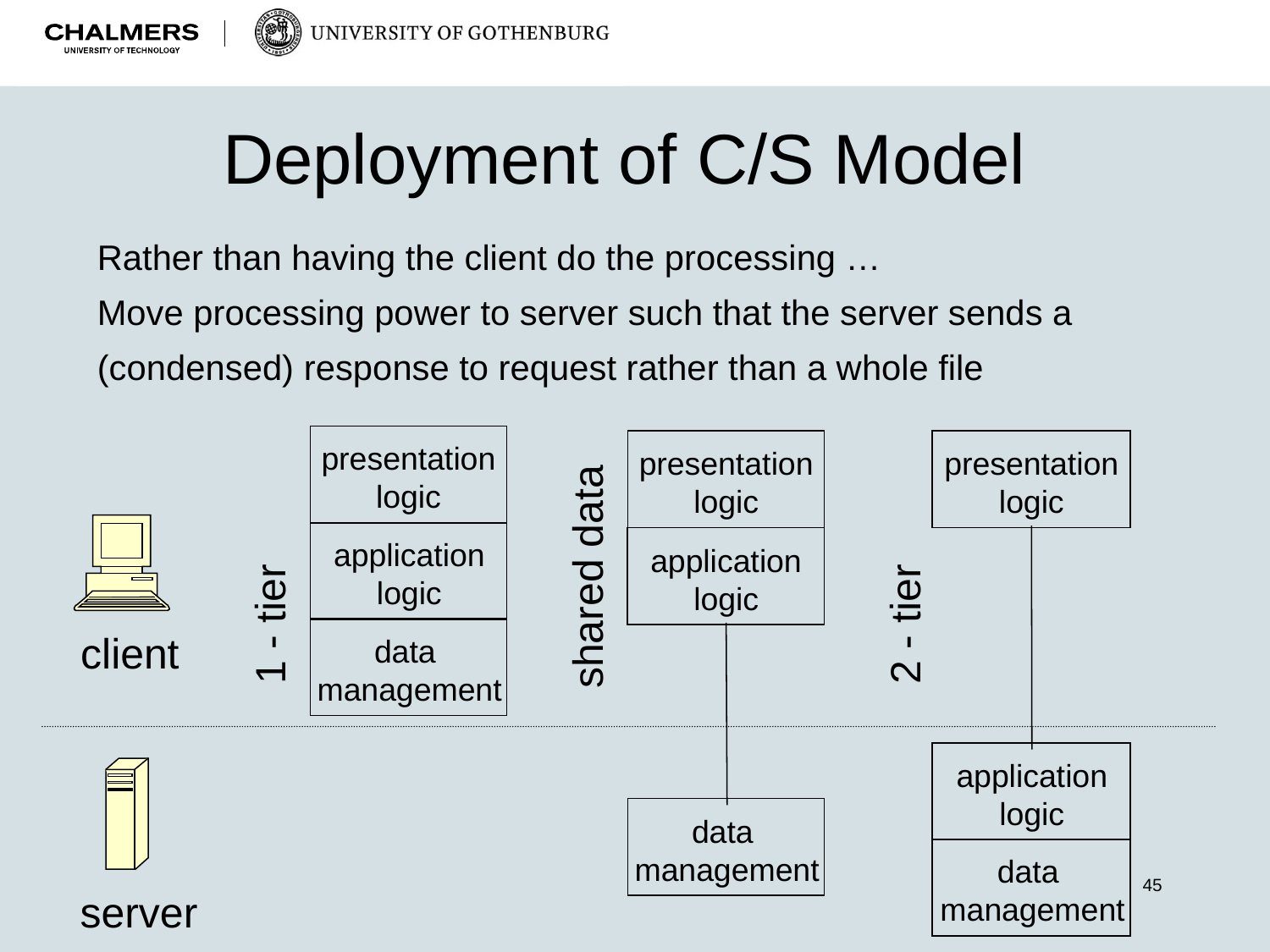

# Deployment of C/S Model
Rather than having the client do the processing …
Move processing power to server such that the server sends a (condensed) response to request rather than a whole file

presentation
logic

presentation
logic

presentation
logic

application
logic

application
logic
shared data
2 - tier
1 - tier

data
management
client

application
logic

data
management

data
management
45
server